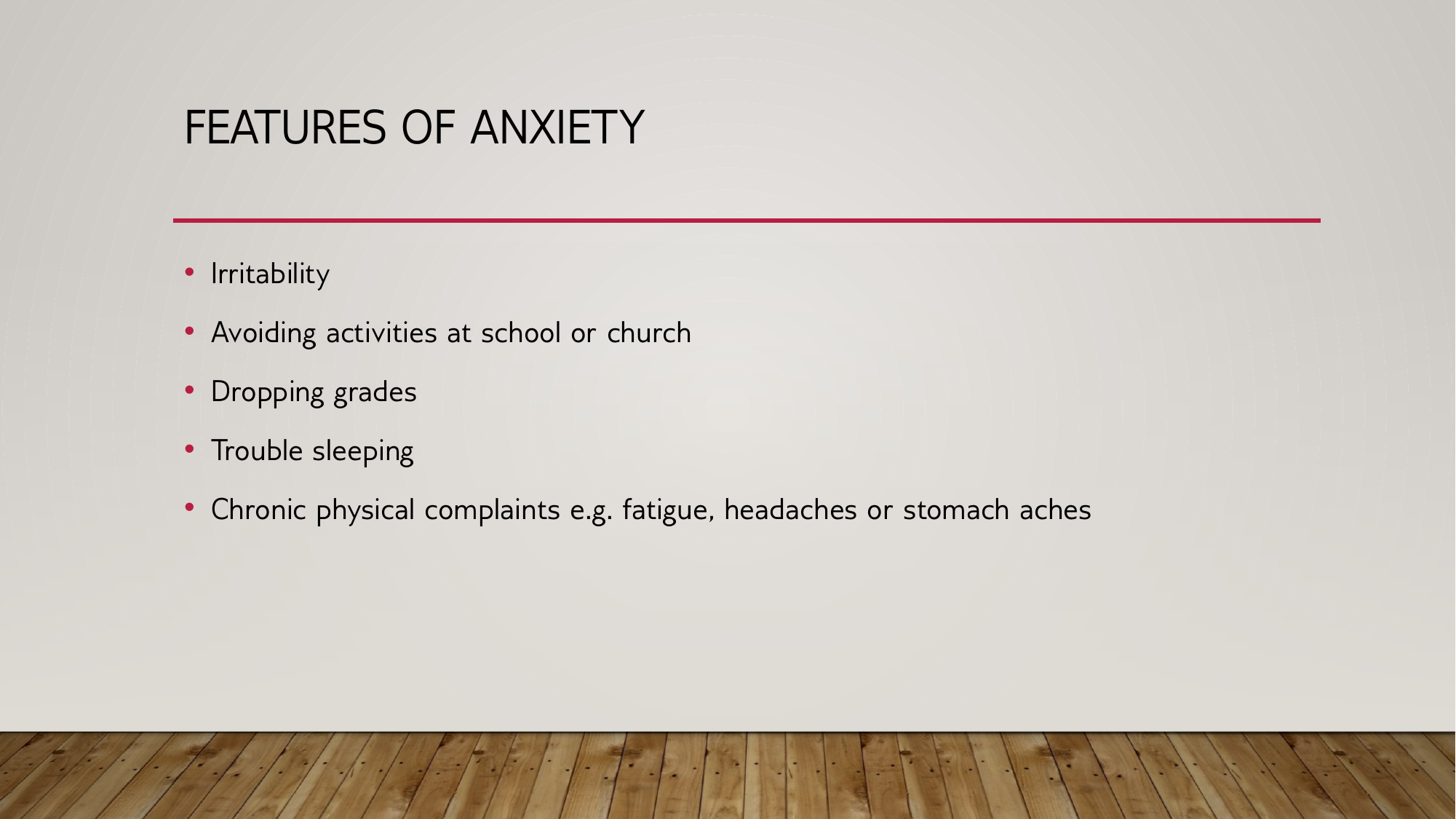

# Features of anxiety
Irritability
Avoiding activities at school or church
Dropping grades
Trouble sleeping
Chronic physical complaints e.g. fatigue, headaches or stomach aches